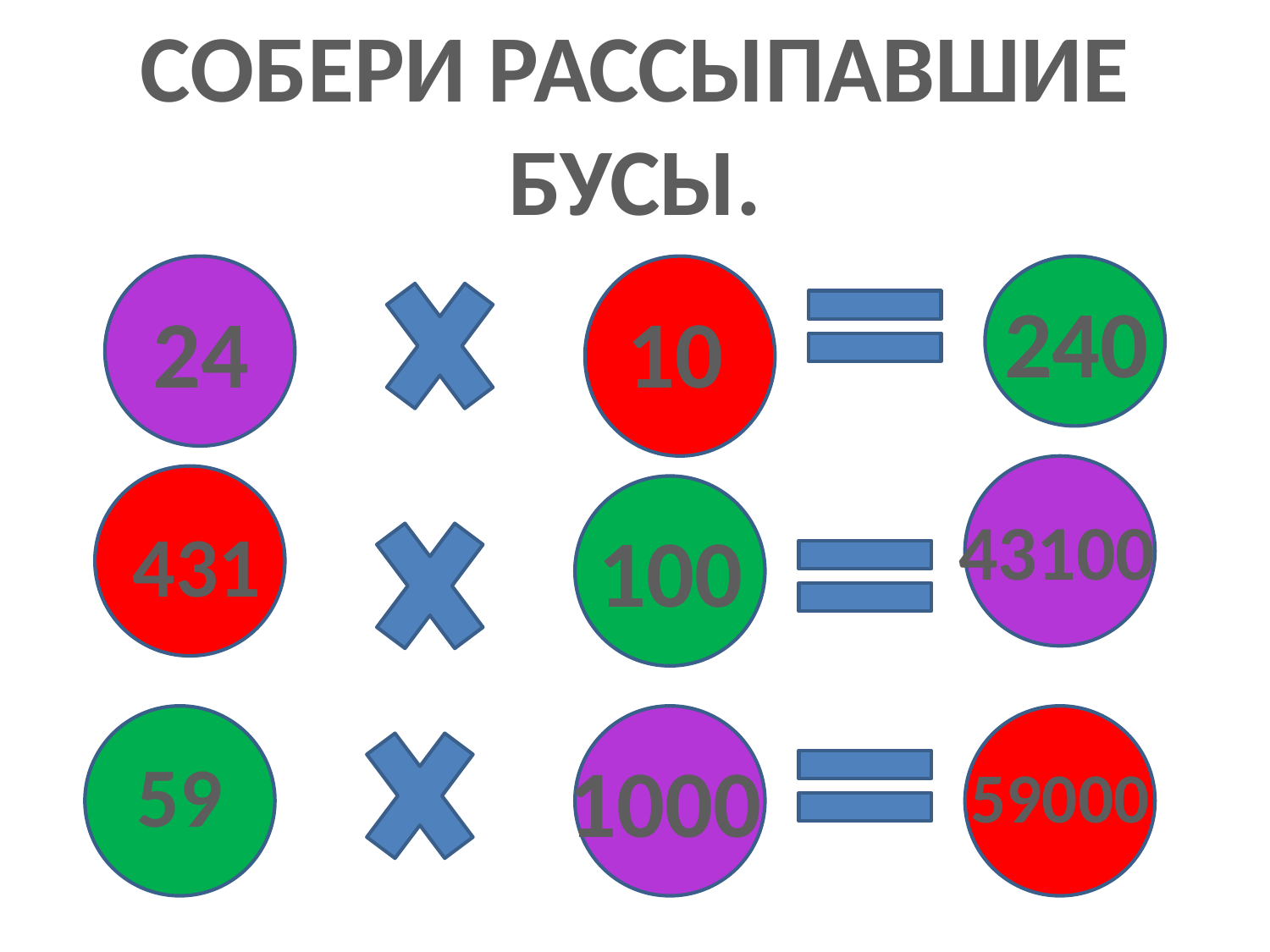

СОБЕРИ РАССЫПАВШИЕ БУСЫ.

240
24
10

43100
431
100

59
1000
59000